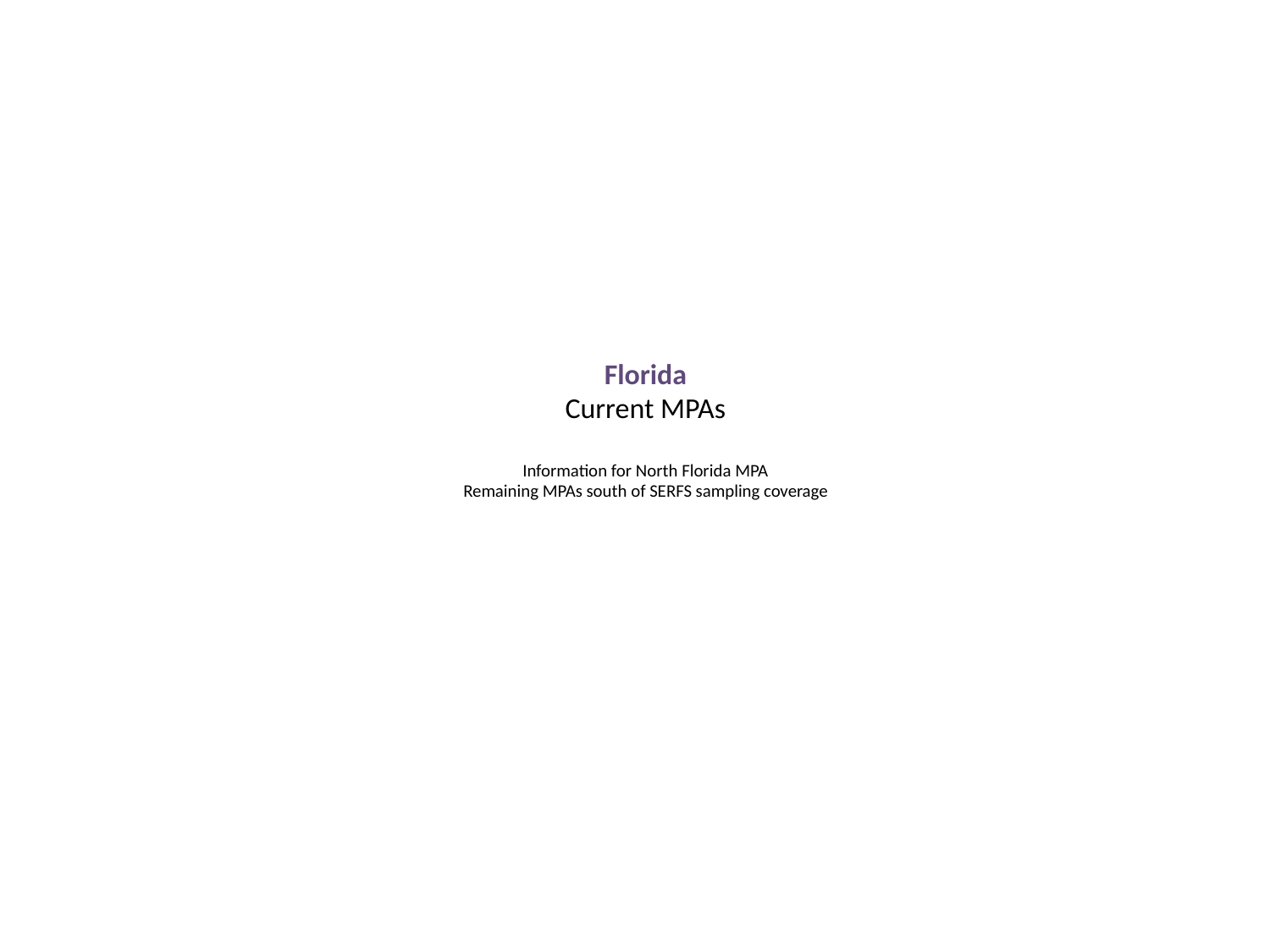

# Florida Current MPAs Information for North Florida MPA Remaining MPAs south of SERFS sampling coverage